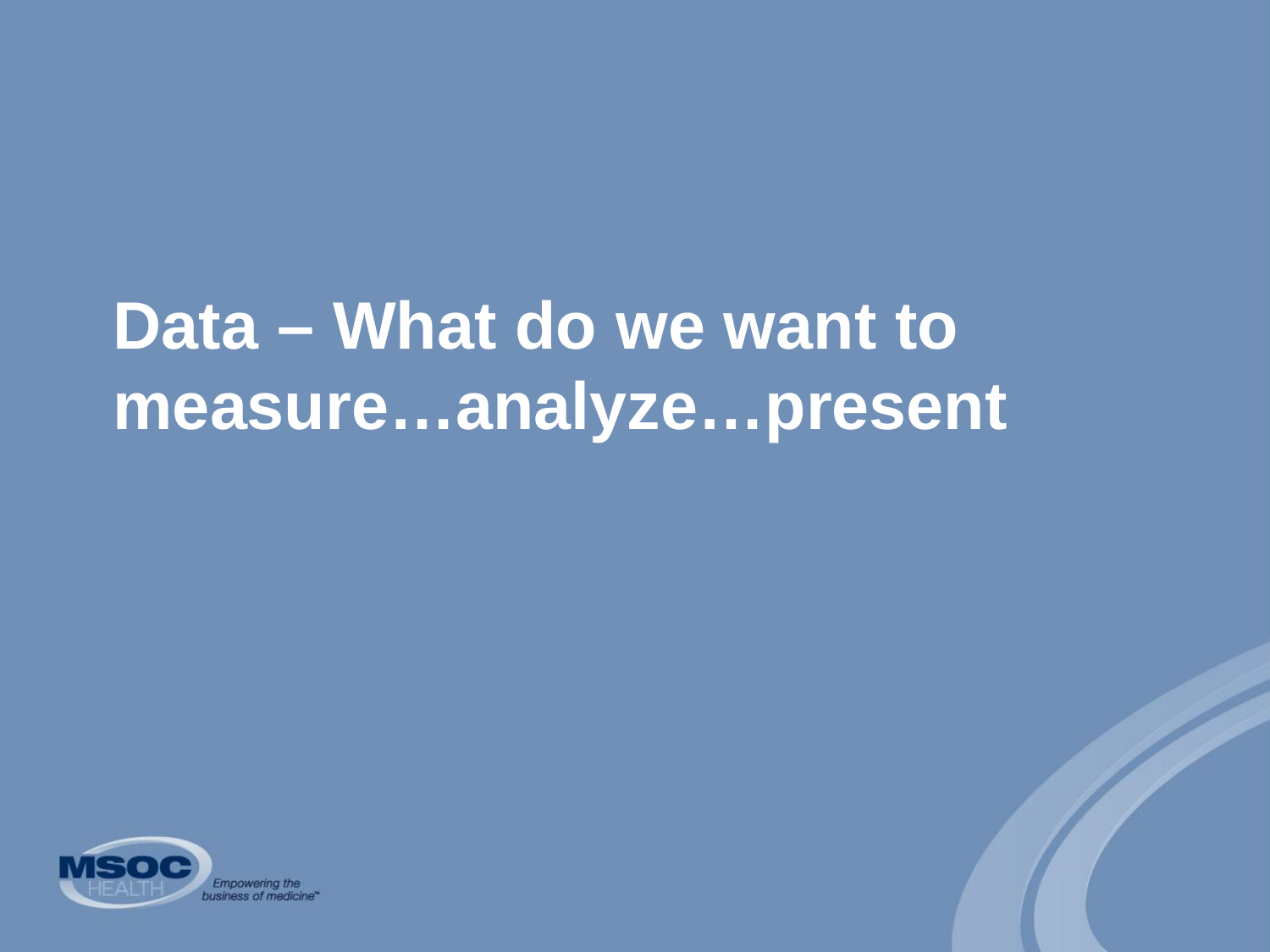

# Data – What do we want to measure…analyze…present